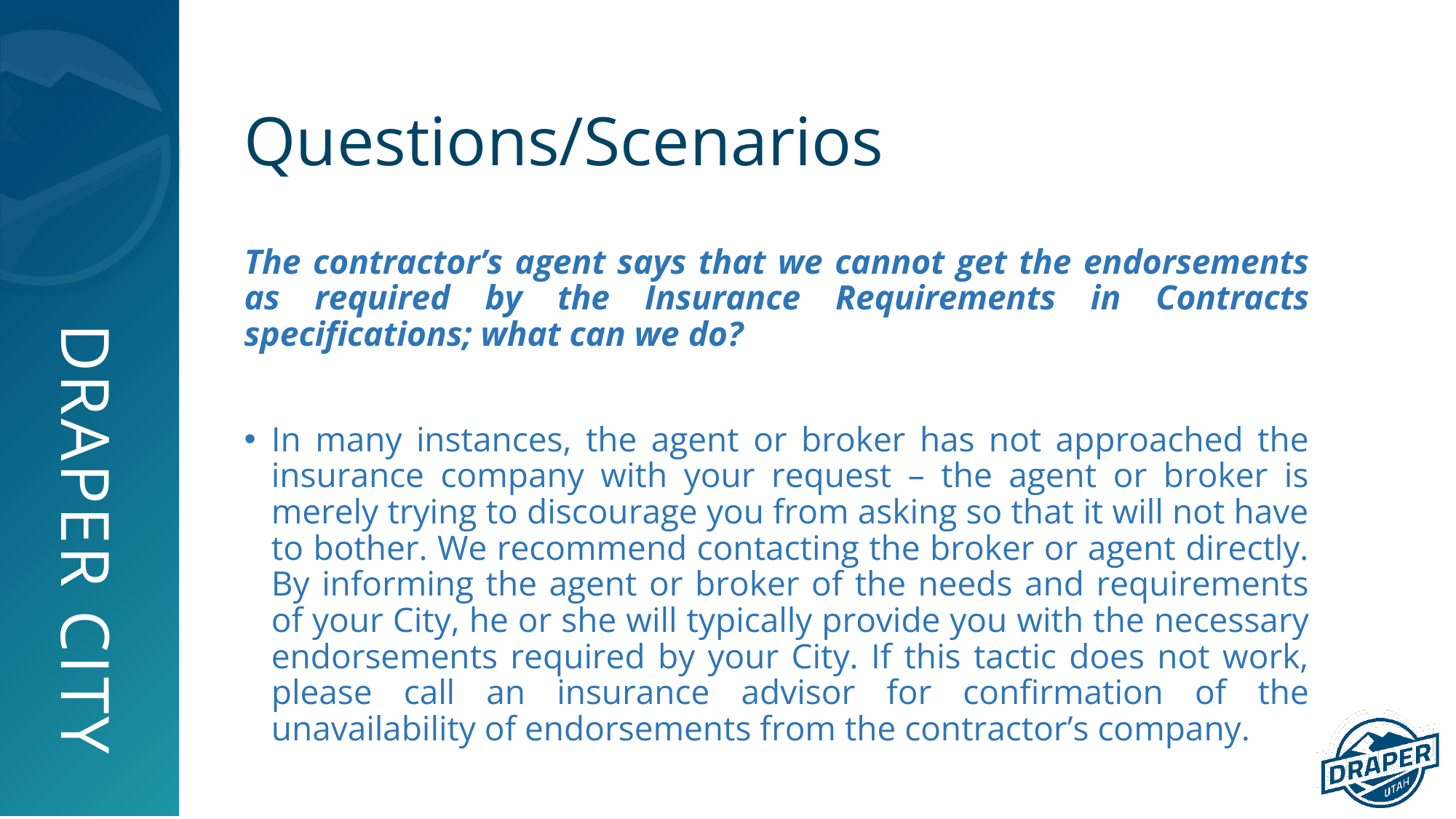

# Questions/Scenarios
The contractor’s agent says that we cannot get the endorsements as required by the Insurance Requirements in Contracts specifications; what can we do?

In many instances, the agent or broker has not approached the insurance company with your request – the agent or broker is merely trying to discourage you from asking so that it will not have to bother. We recommend contacting the broker or agent directly. By informing the agent or broker of the needs and requirements of your City, he or she will typically provide you with the necessary endorsements required by your City. If this tactic does not work, please call an insurance advisor for confirmation of the unavailability of endorsements from the contractor’s company.